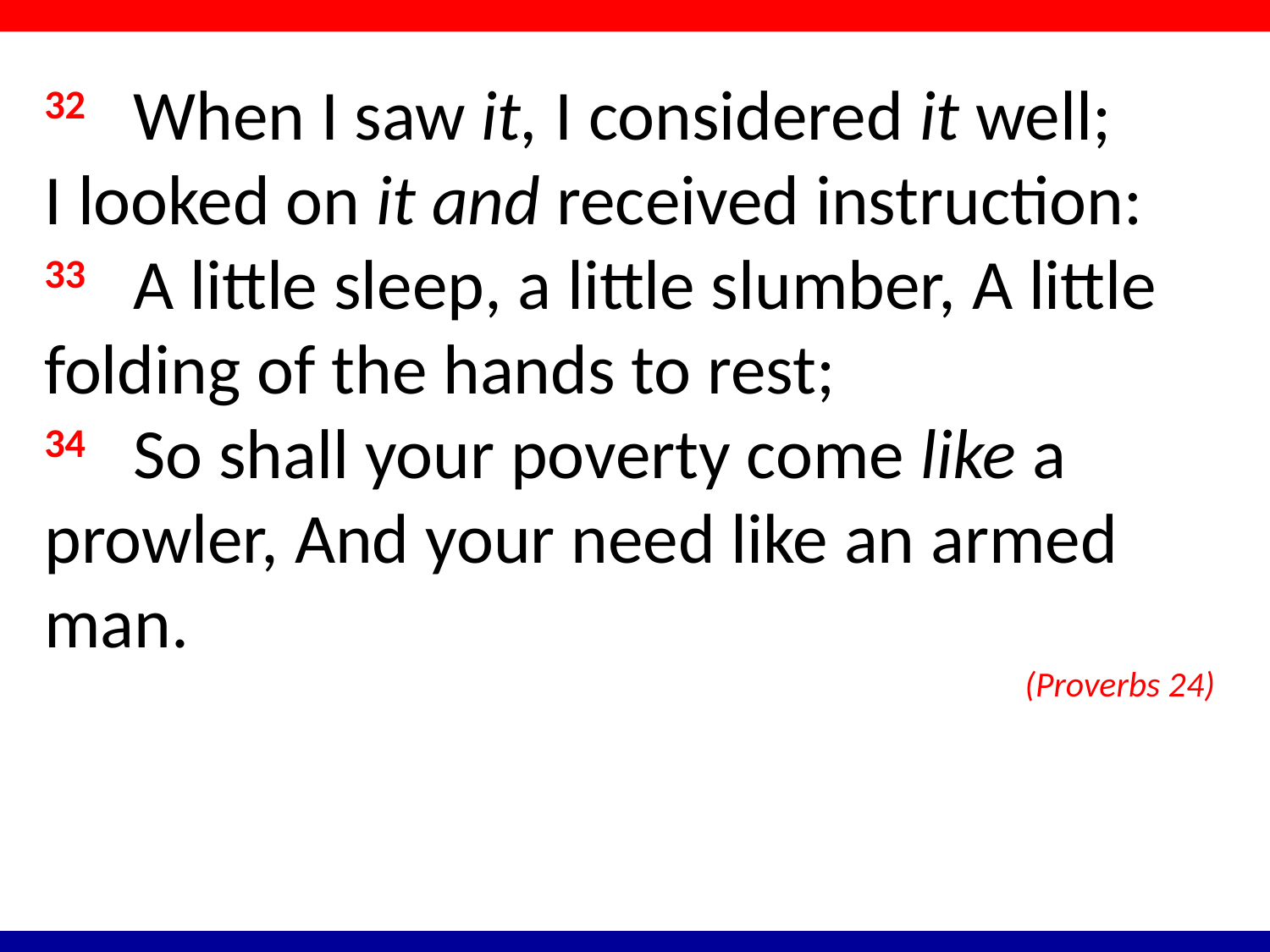

32   When I saw it, I considered it well;
I looked on it and received instruction:
33   A little sleep, a little slumber, A little folding of the hands to rest;
34   So shall your poverty come like a prowler, And your need like an armed man.
(Proverbs 24)